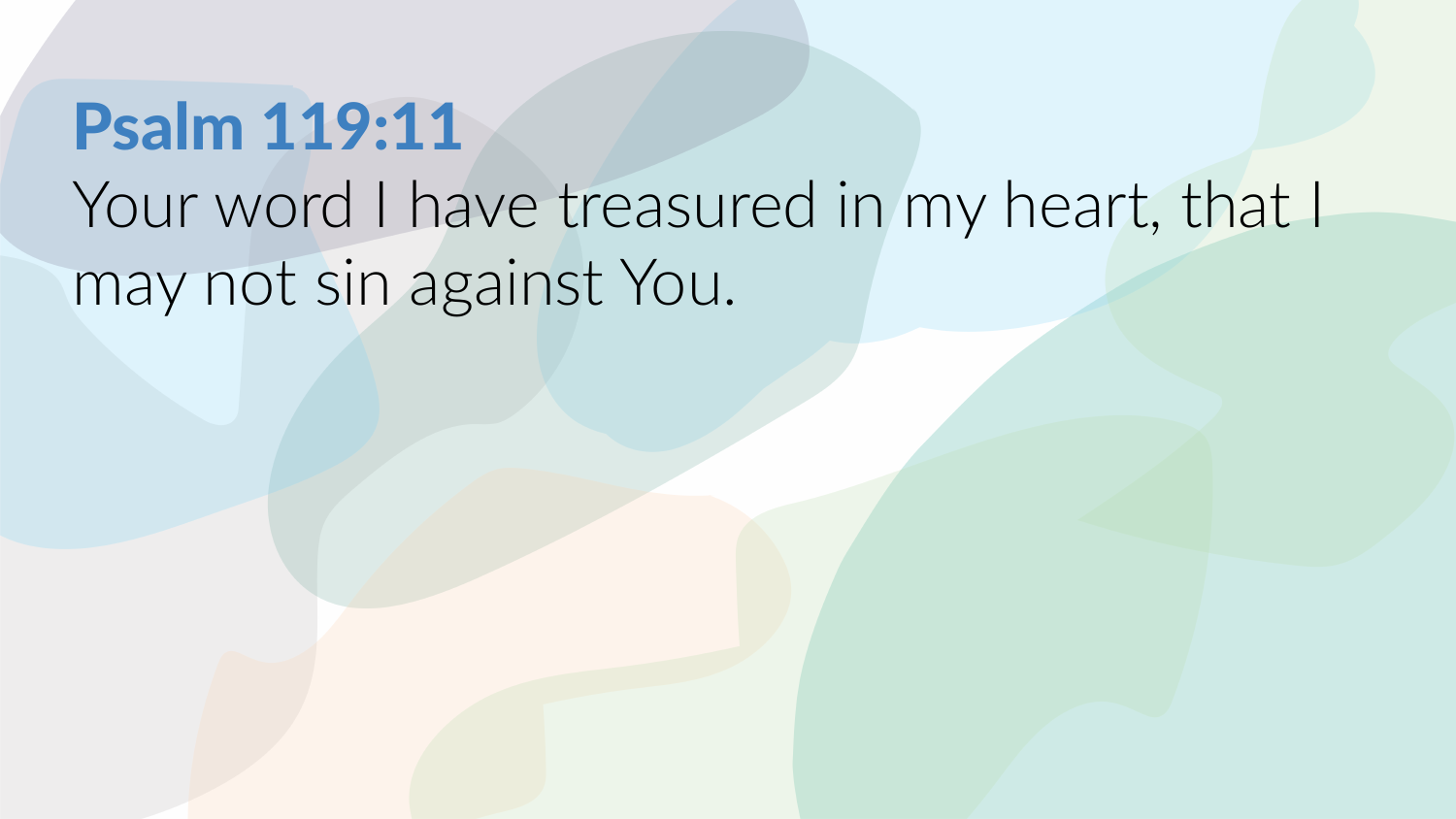

# Psalm 119:11 Your word I have treasured in my heart, that I may not sin against You.